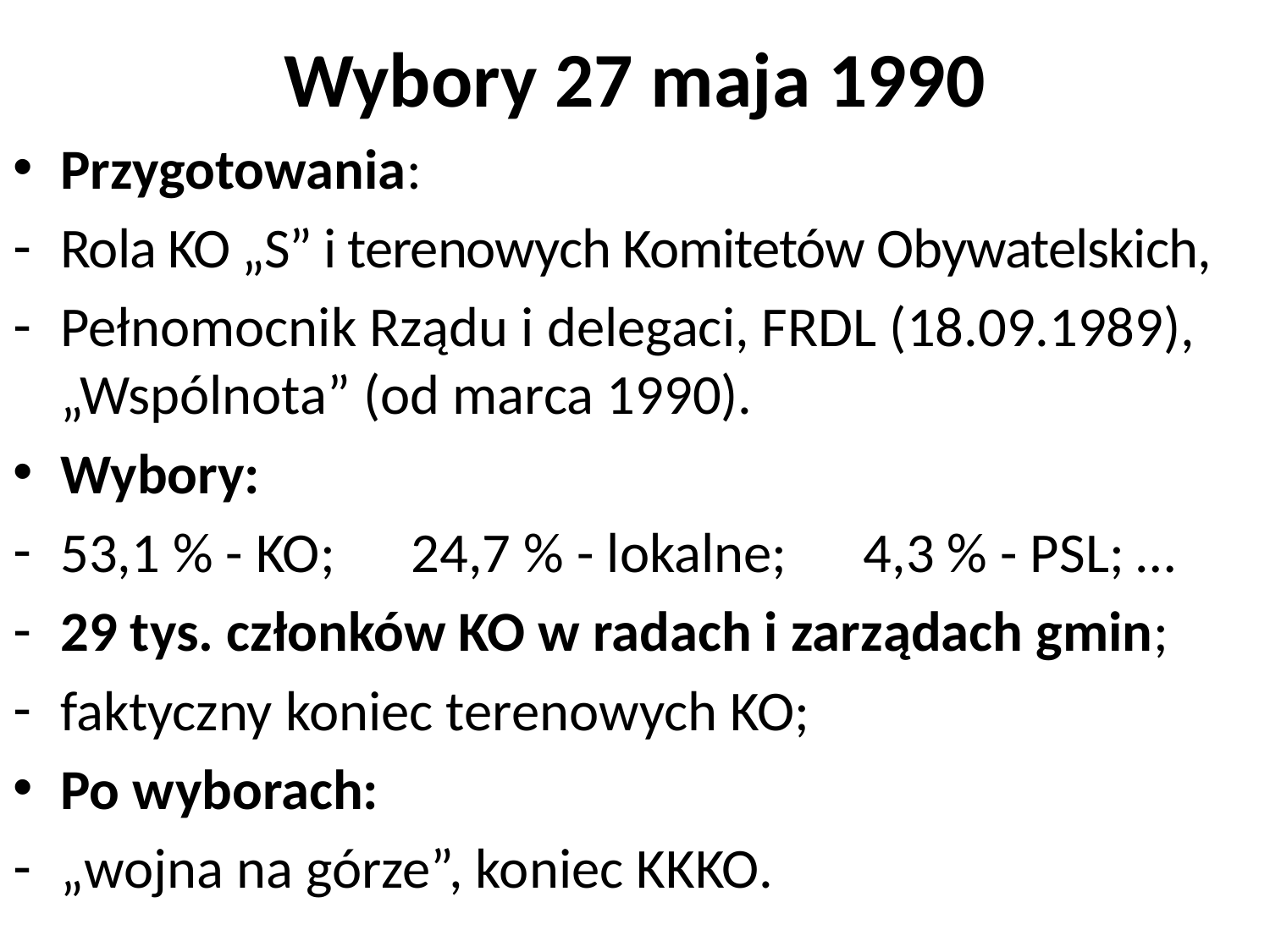

# Wybory 27 maja 1990
Przygotowania:
Rola KO „S” i terenowych Komitetów Obywatelskich,
Pełnomocnik Rządu i delegaci, FRDL (18.09.1989), „Wspólnota” (od marca 1990).
Wybory:
53,1 % - KO;      24,7 % - lokalne;      4,3 % - PSL; …
29 tys. członków KO w radach i zarządach gmin;
faktyczny koniec terenowych KO;
Po wyborach:
„wojna na górze”, koniec KKKO.